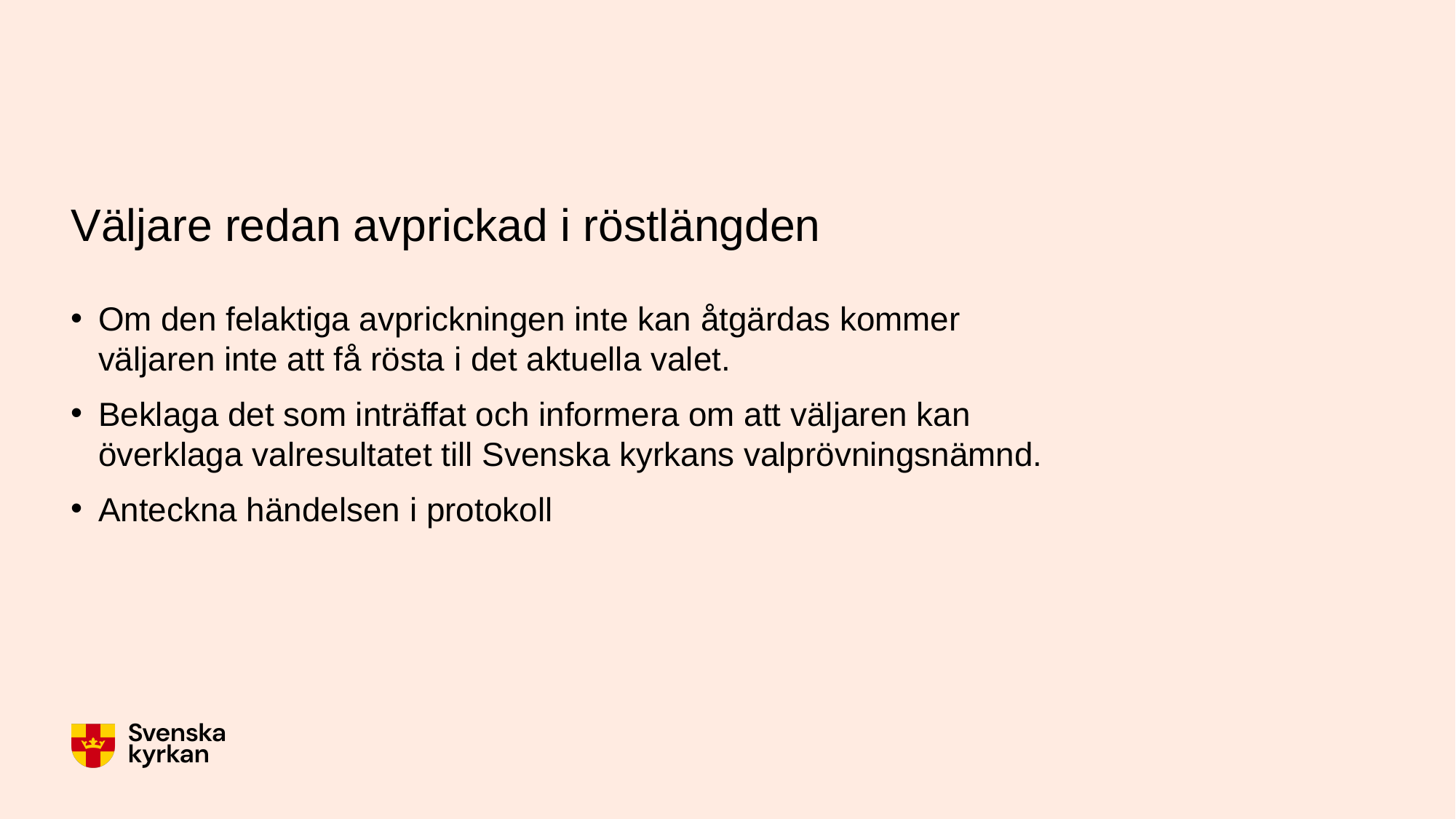

# Väljare redan avprickad i röstlängden
Om den felaktiga avprickningen inte kan åtgärdas kommer väljaren inte att få rösta i det aktuella valet.
Beklaga det som inträffat och informera om att väljaren kan överklaga valresultatet till Svenska kyrkans valprövningsnämnd.
Anteckna händelsen i protokoll